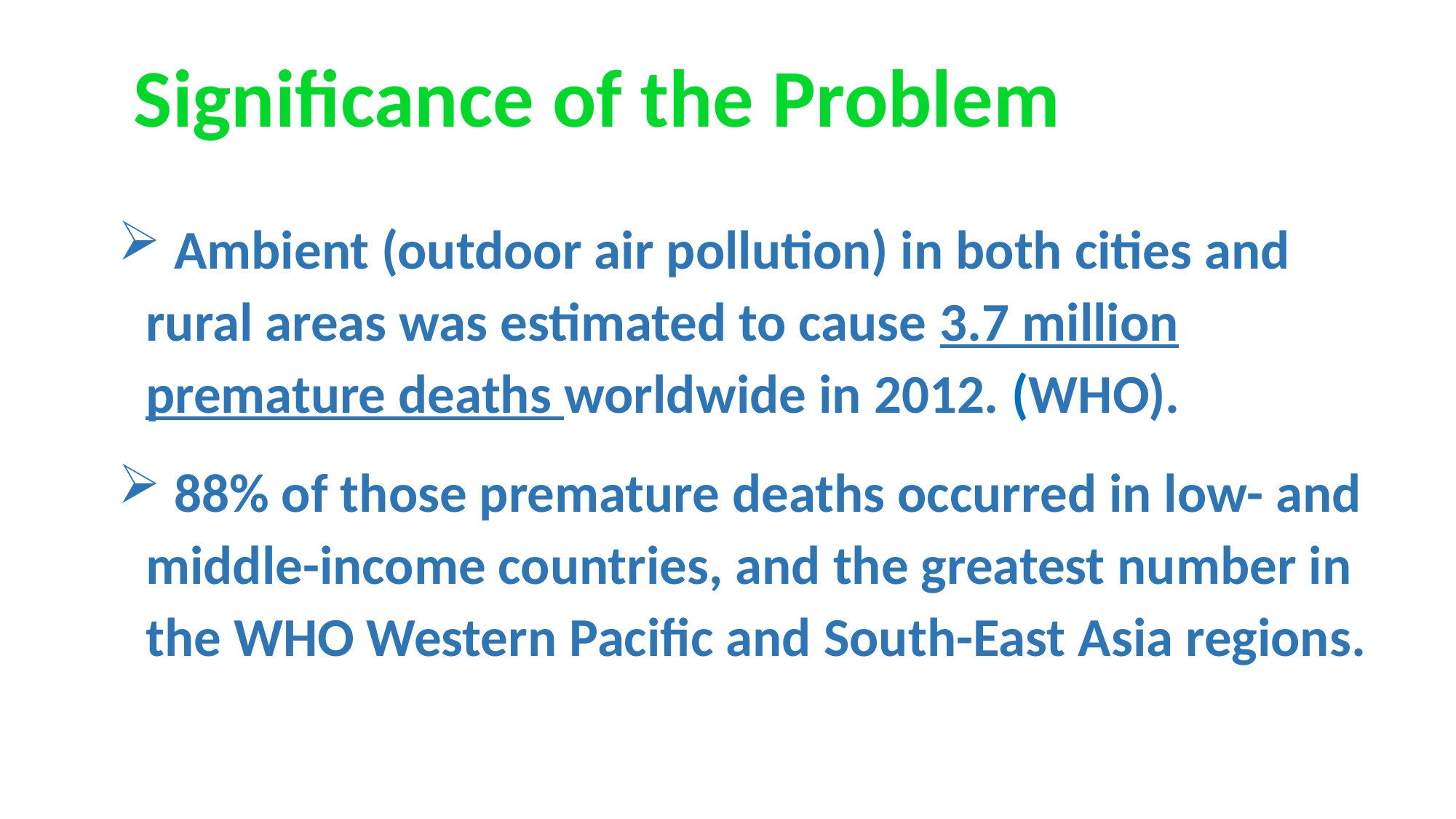

# Significance of the Problem
 Ambient (outdoor air pollution) in both cities and rural areas was estimated to cause 3.7 million premature deaths worldwide in 2012. (WHO).
 88% of those premature deaths occurred in low- and middle-income countries, and the greatest number in the WHO Western Pacific and South-East Asia regions.